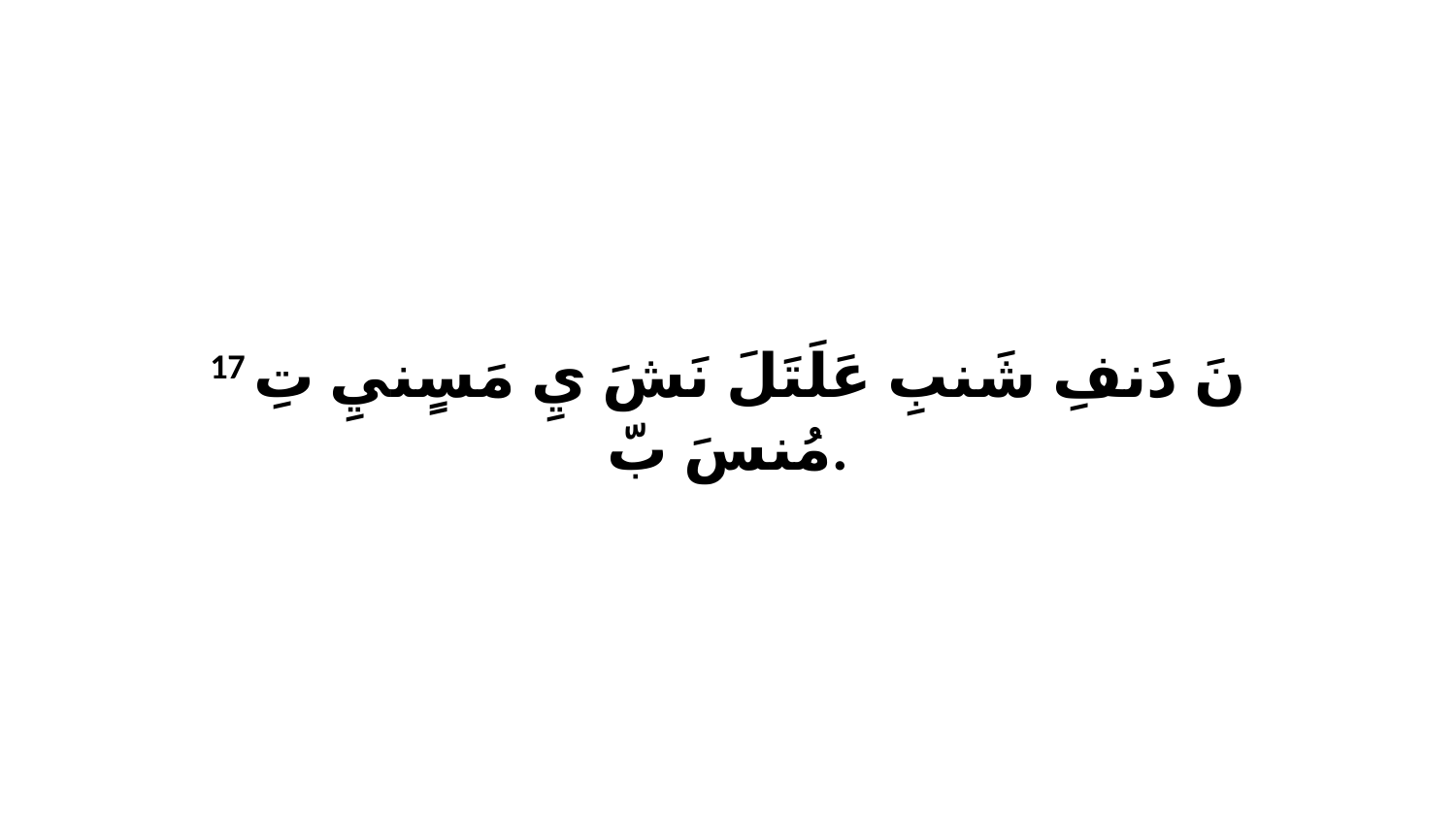

17 نَ دَنفِ شَنبِ عَلَتَلَ نَشَ يِ مَسٍنيِ تِ مُنسَ بّ.